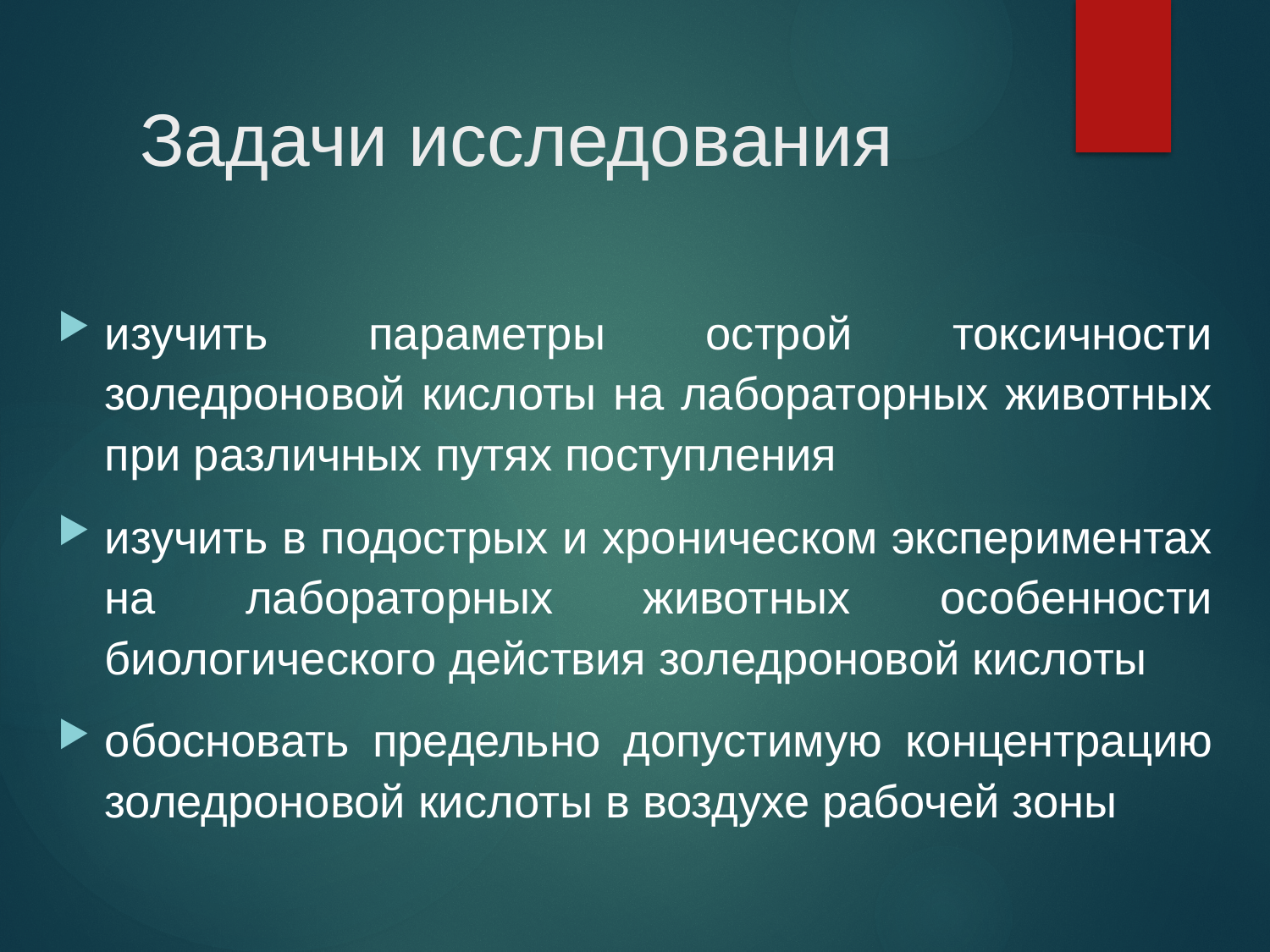

Задачи исследования

изучить параметры острой токсичности золедроновой кислоты на лабораторных животных при различных путях поступления
изучить в подострых и хроническом экспериментах на лабораторных животных особенности биологического действия золедроновой кислоты
обосновать предельно допустимую концентрацию золедроновой кислоты в воздухе рабочей зоны